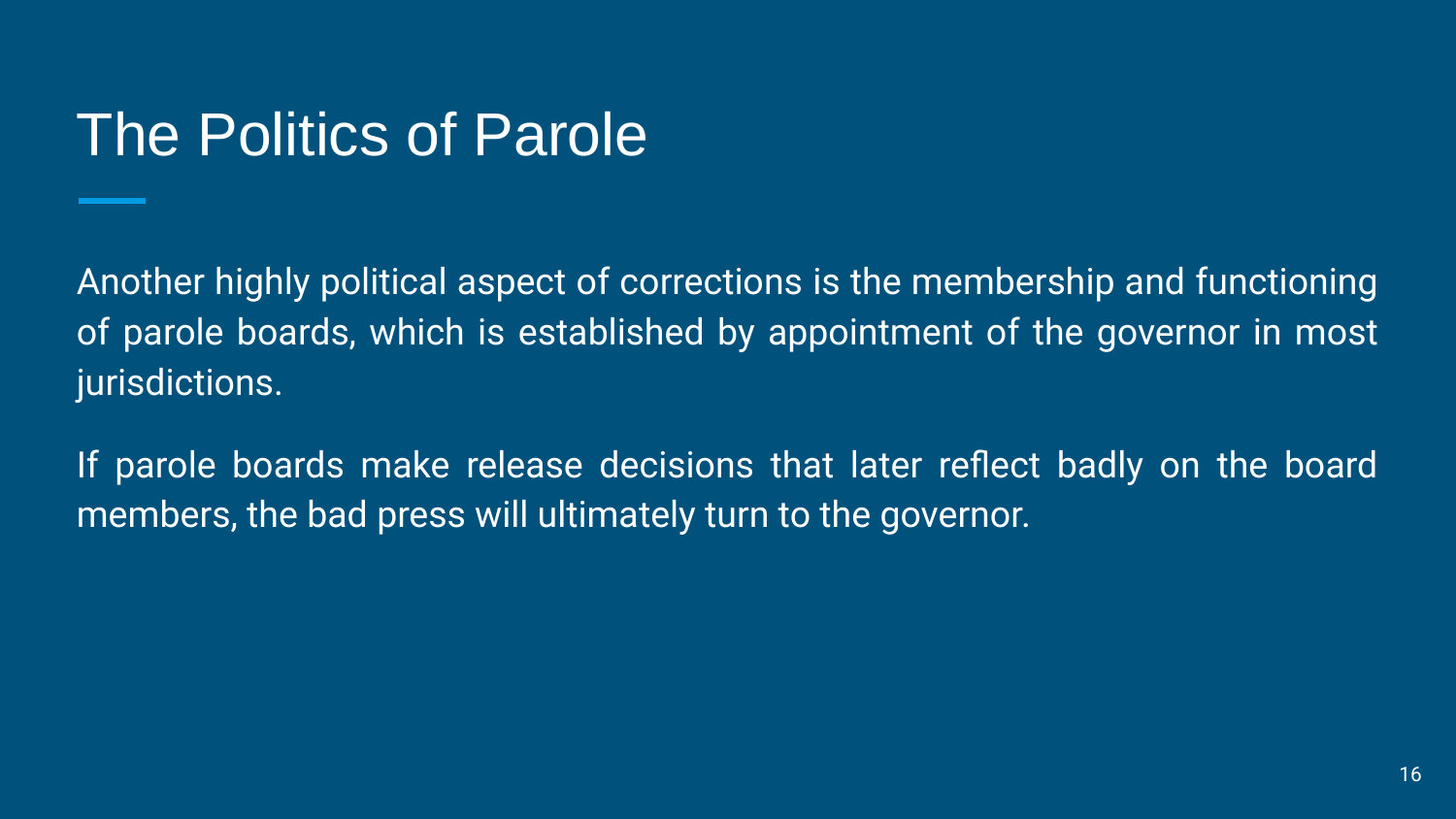

# The Politics of Parole
Another highly political aspect of corrections is the membership and functioning of parole boards, which is established by appointment of the governor in most jurisdictions.
If parole boards make release decisions that later reflect badly on the board members, the bad press will ultimately turn to the governor.
16